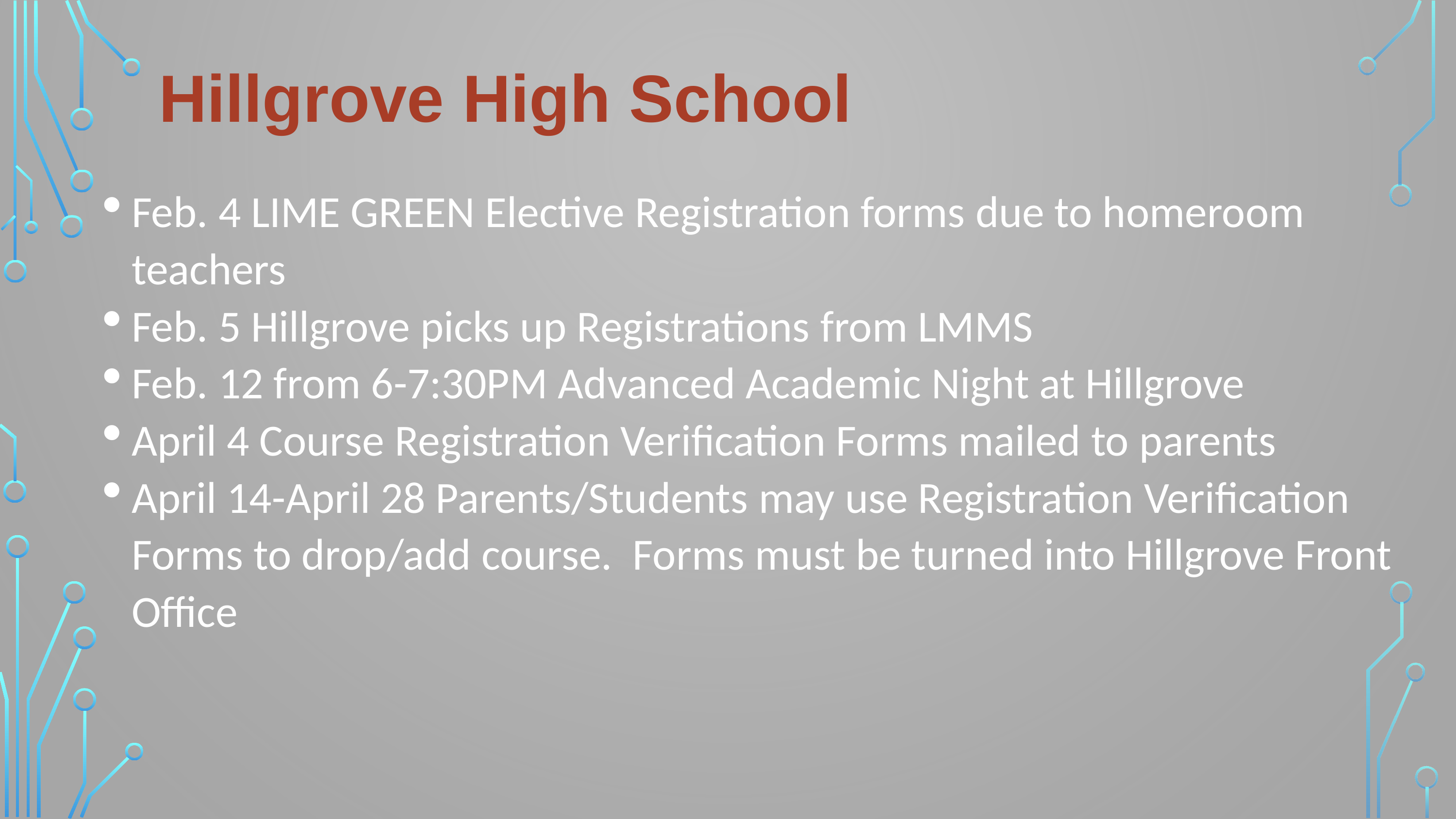

Hillgrove High School
Feb. 4 LIME GREEN Elective Registration forms due to homeroom teachers
Feb. 5 Hillgrove picks up Registrations from LMMS
Feb. 12 from 6-7:30PM Advanced Academic Night at Hillgrove
April 4 Course Registration Verification Forms mailed to parents
April 14-April 28 Parents/Students may use Registration Verification Forms to drop/add course.  Forms must be turned into Hillgrove Front Office